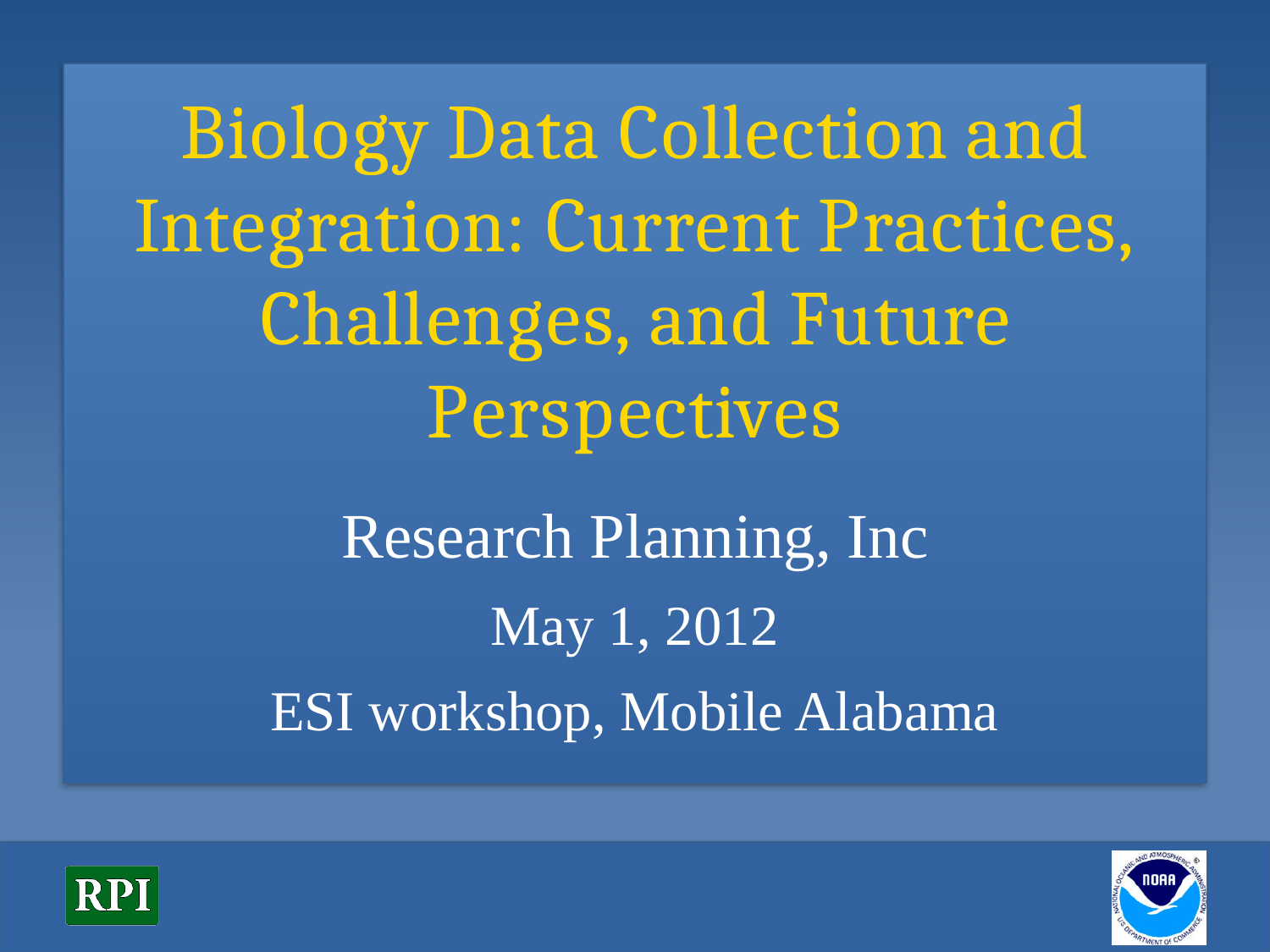

# Biology Data Collection and Integration: Current Practices, Challenges, and Future Perspectives
Research Planning, Inc
May 1, 2012
ESI workshop, Mobile Alabama